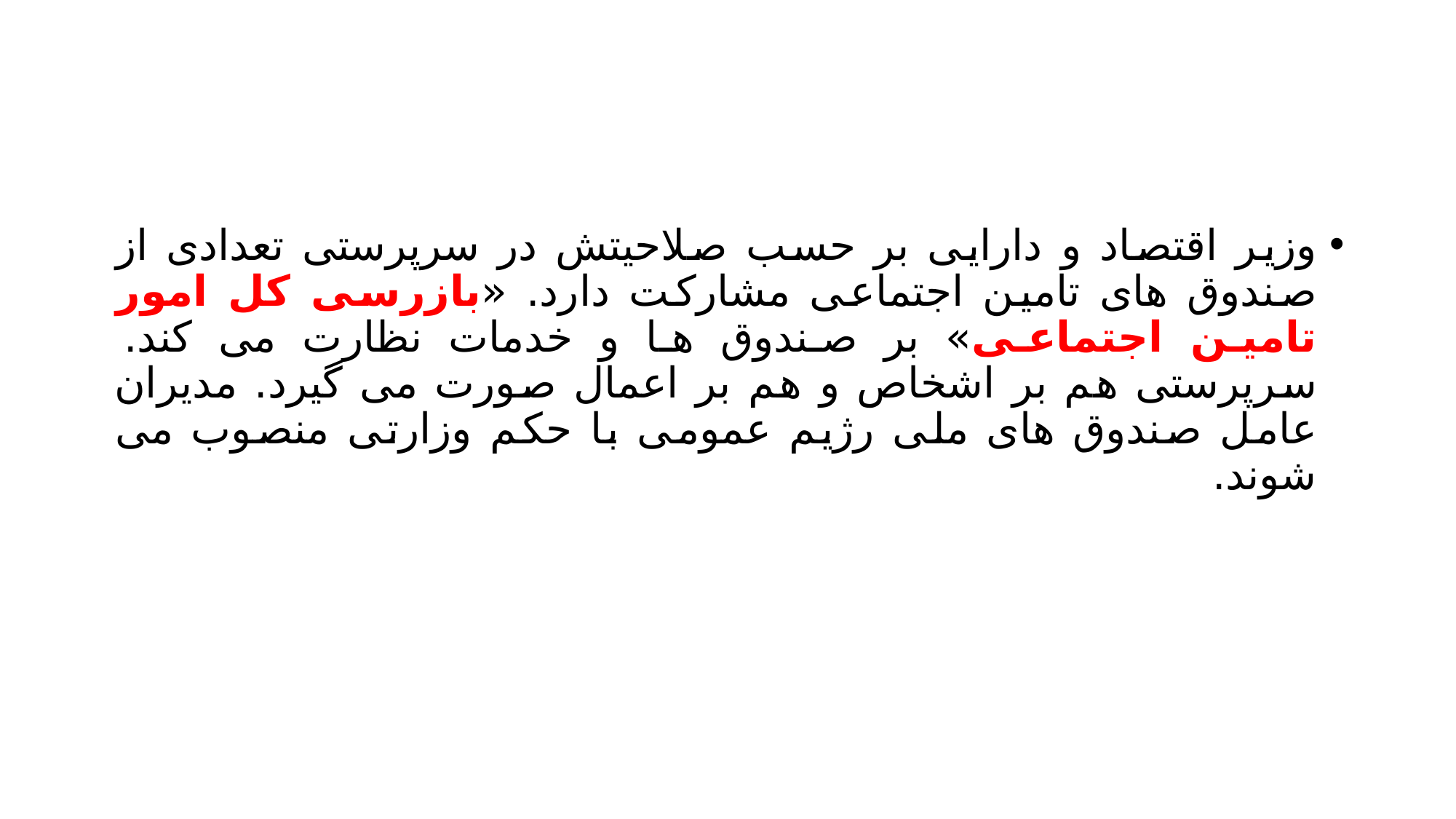

#
وزیر اقتصاد و دارایی بر حسب صلاحیتش در سرپرستی تعدادی از صندوق های تامین اجتماعی مشارکت دارد. «بازرسی کل امور تامین اجتماعی» بر صندوق ها و خدمات نظارت می کند. سرپرستی هم بر اشخاص و هم بر اعمال صورت می گیرد. مدیران عامل صندوق های ملی رژیم عمومی با حکم وزارتی منصوب می شوند.